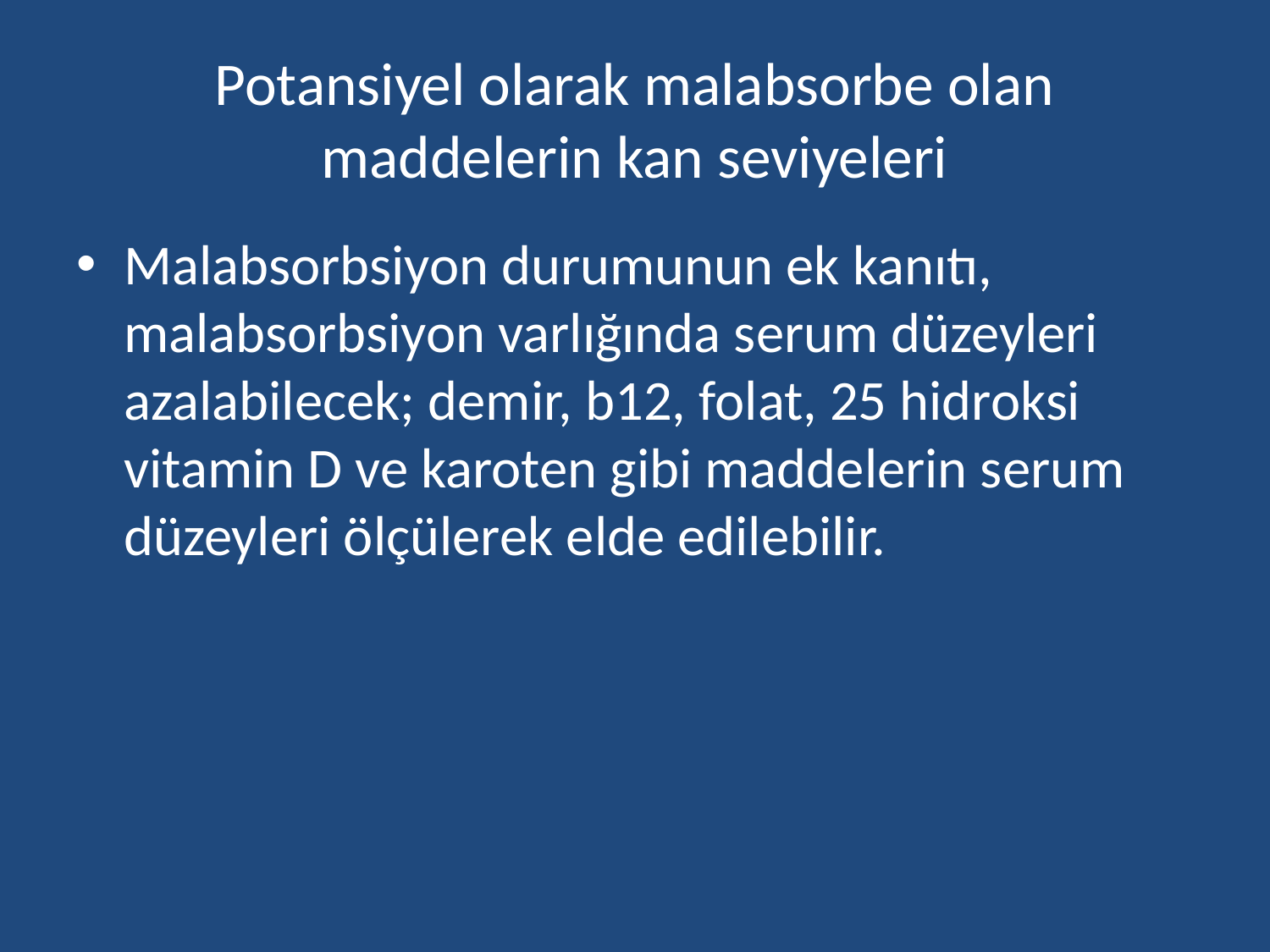

# Potansiyel olarak malabsorbe olan maddelerin kan seviyeleri
Malabsorbsiyon durumunun ek kanıtı, malabsorbsiyon varlığında serum düzeyleri azalabilecek; demir, b12, folat, 25 hidroksi vitamin D ve karoten gibi maddelerin serum düzeyleri ölçülerek elde edilebilir.